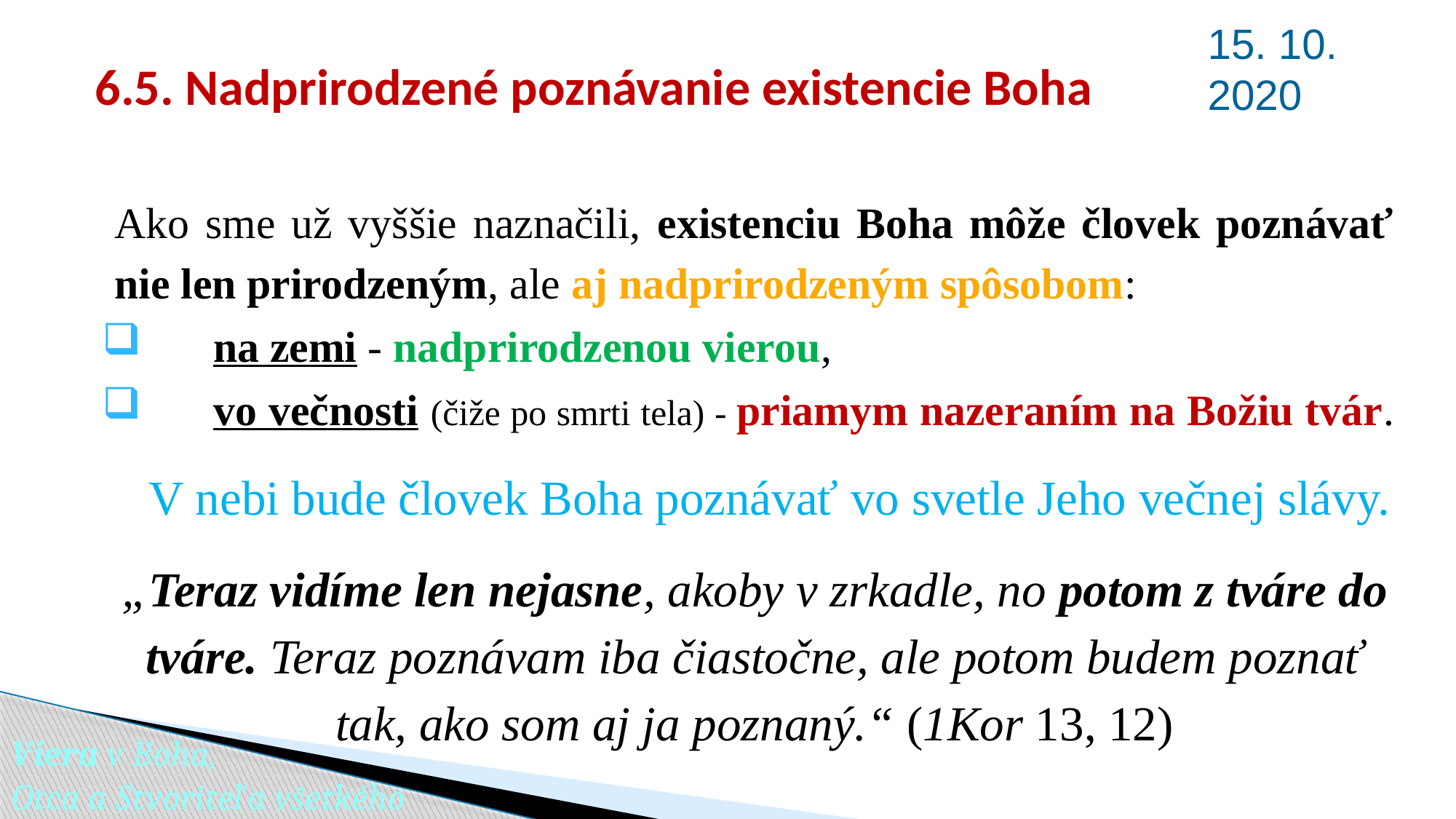

15. 10. 2020
# 6.5. Nadprirodzené poznávanie existencie Boha
Ako sme už vyššie naznačili, existenciu Boha môže človek poznávať nie len prirodzeným, ale aj nadprirodzeným spôsobom:
na zemi - nadprirodzenou vierou,
vo večnosti (čiže po smrti tela) - priamym nazeraním na Božiu tvár.

V nebi bude človek Boha poznávať vo svetle Jeho večnej slávy.

„Teraz vidíme len nejasne, akoby v zrkadle, no potom z tváre do tváre. Teraz poznávam iba čiastočne, ale potom budem poznať tak, ako som aj ja poznaný.“ (1Kor 13, 12)
Viera v Boha,
Otca a Stvoriteľa všetkého